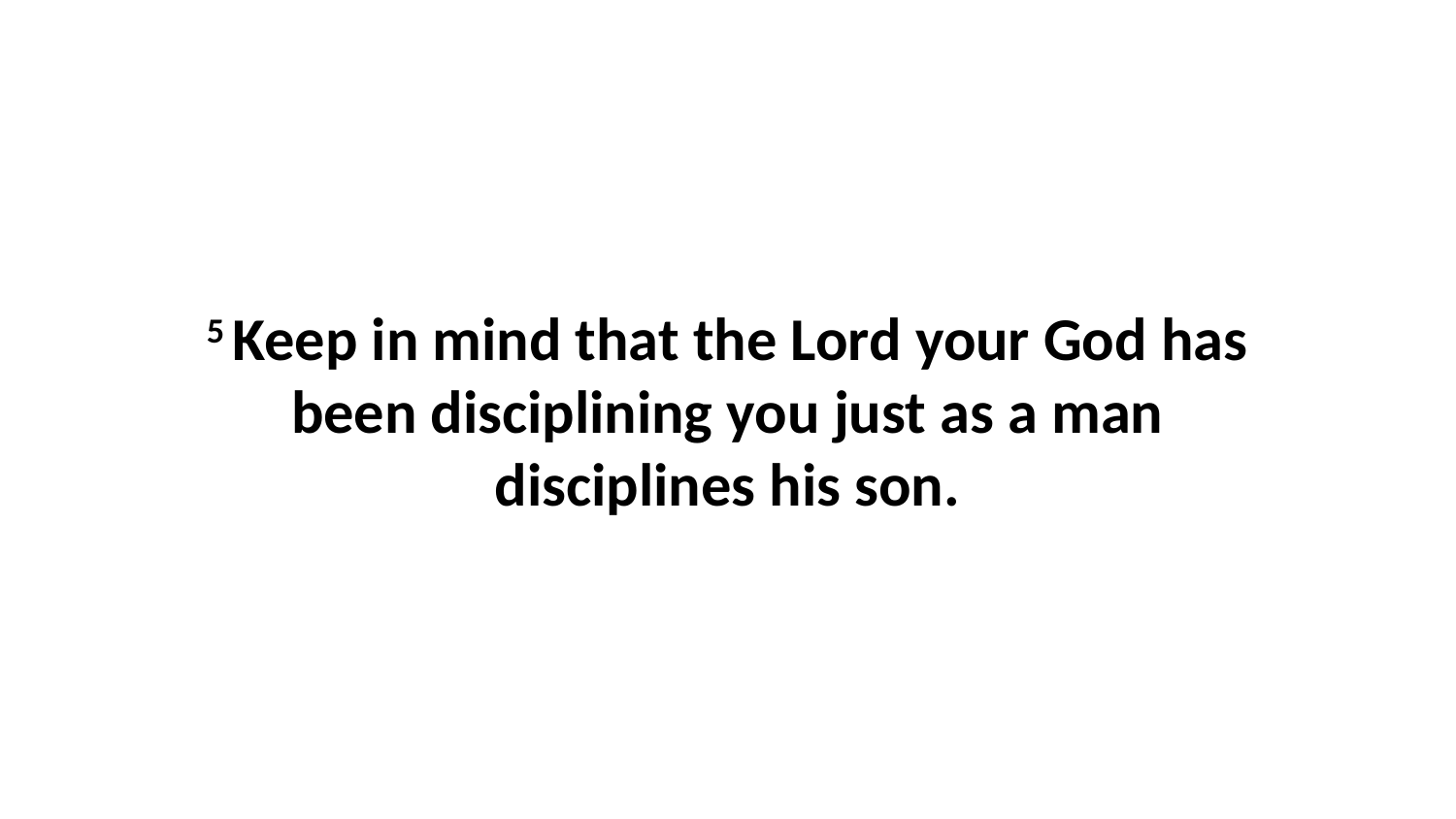

5 Keep in mind that the Lord your God has been disciplining you just as a man disciplines his son.